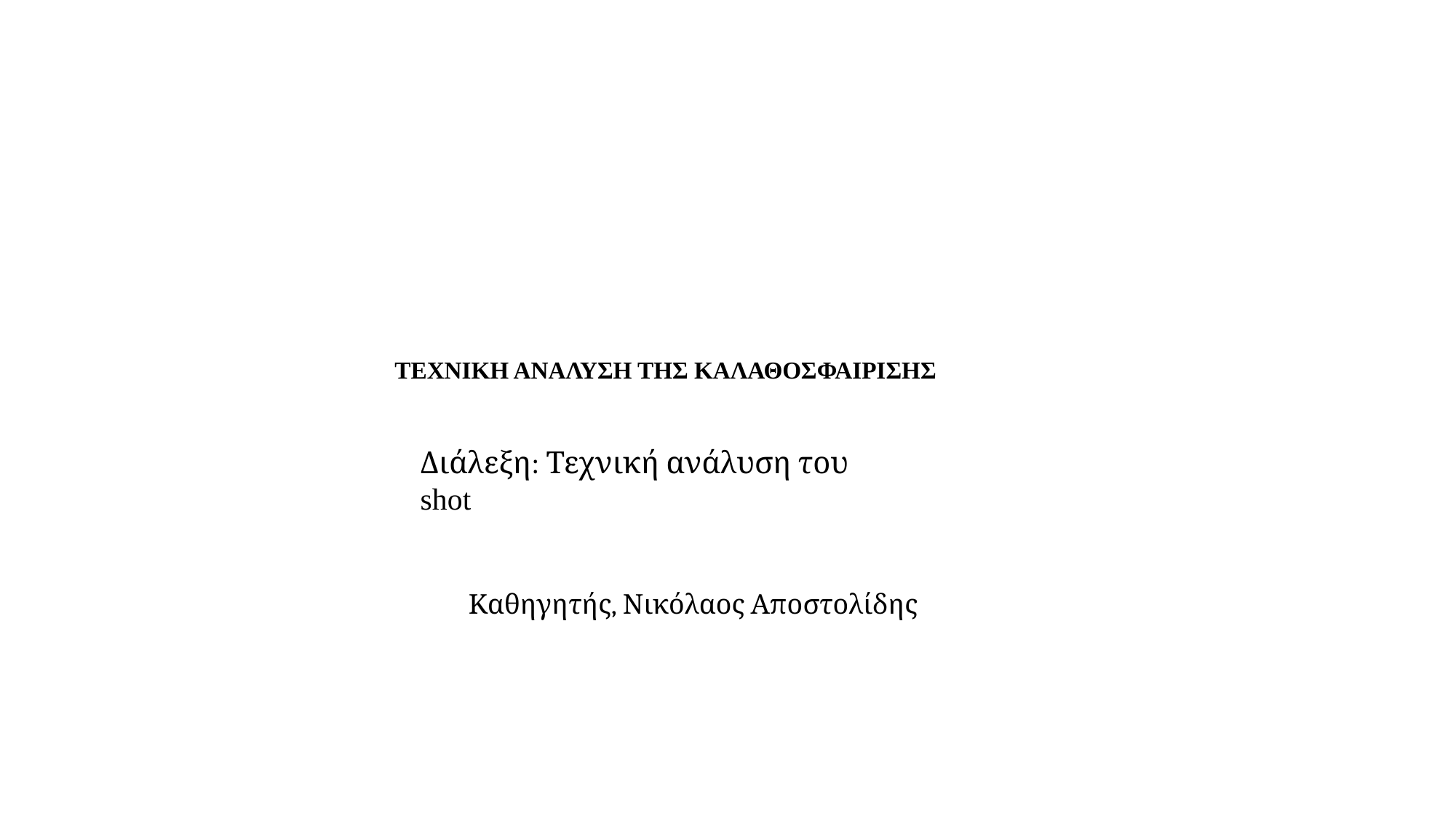

ΤΕΧΝΙΚΗ ΑΝΑΛΥΣΗ ΤΗΣ ΚΑΛΑΘΟΣΦΑΙΡΙΣΗΣ
Διάλεξη: Τεχνική ανάλυση του shot
Καθηγητής, Νικόλαος Αποστολίδης